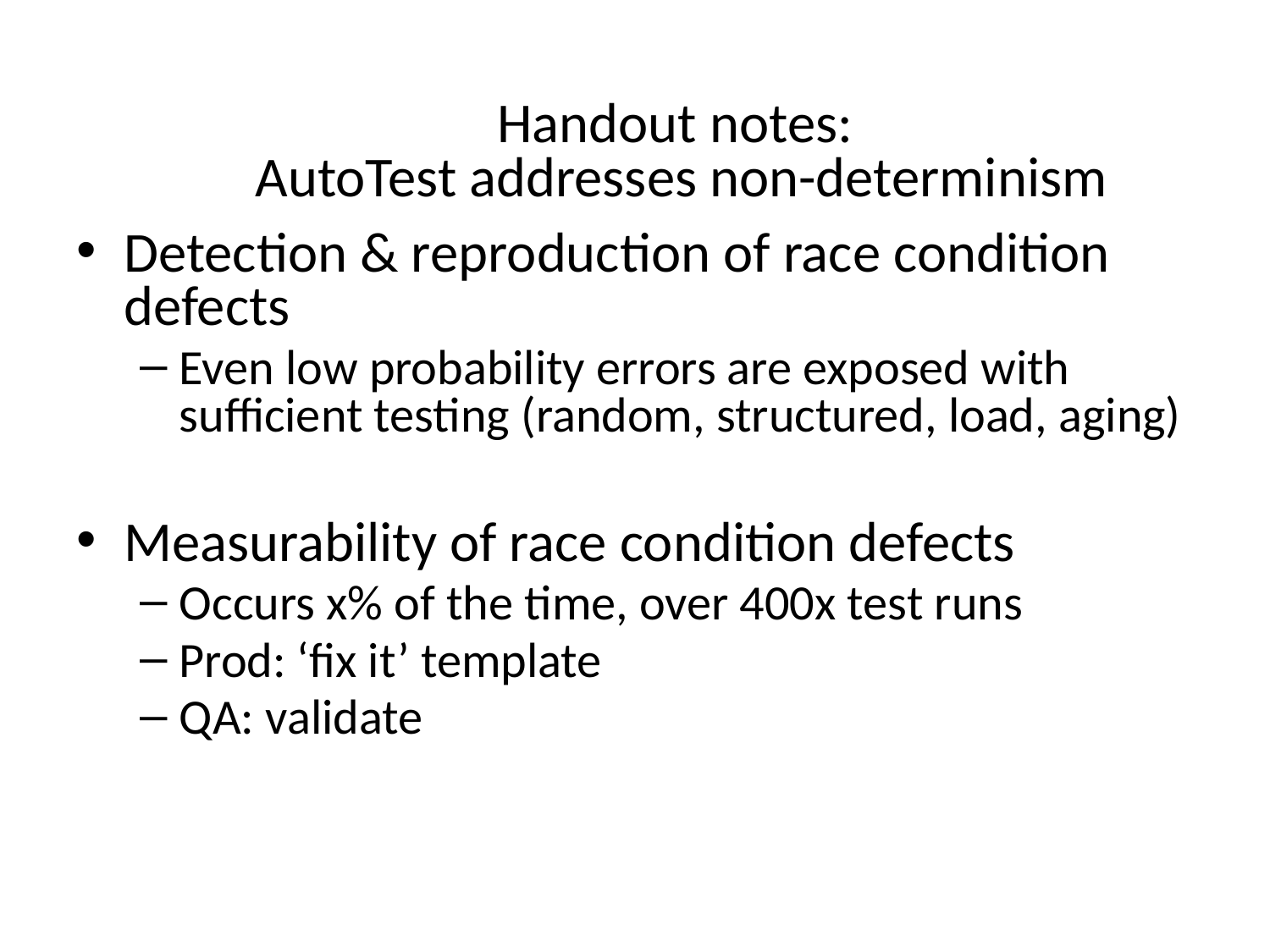

# Handout notes: AutoTest addresses non-determinism
Detection & reproduction of race condition defects
Even low probability errors are exposed with sufficient testing (random, structured, load, aging)

Measurability of race condition defects
Occurs x% of the time, over 400x test runs
Prod: ‘fix it’ template
QA: validate